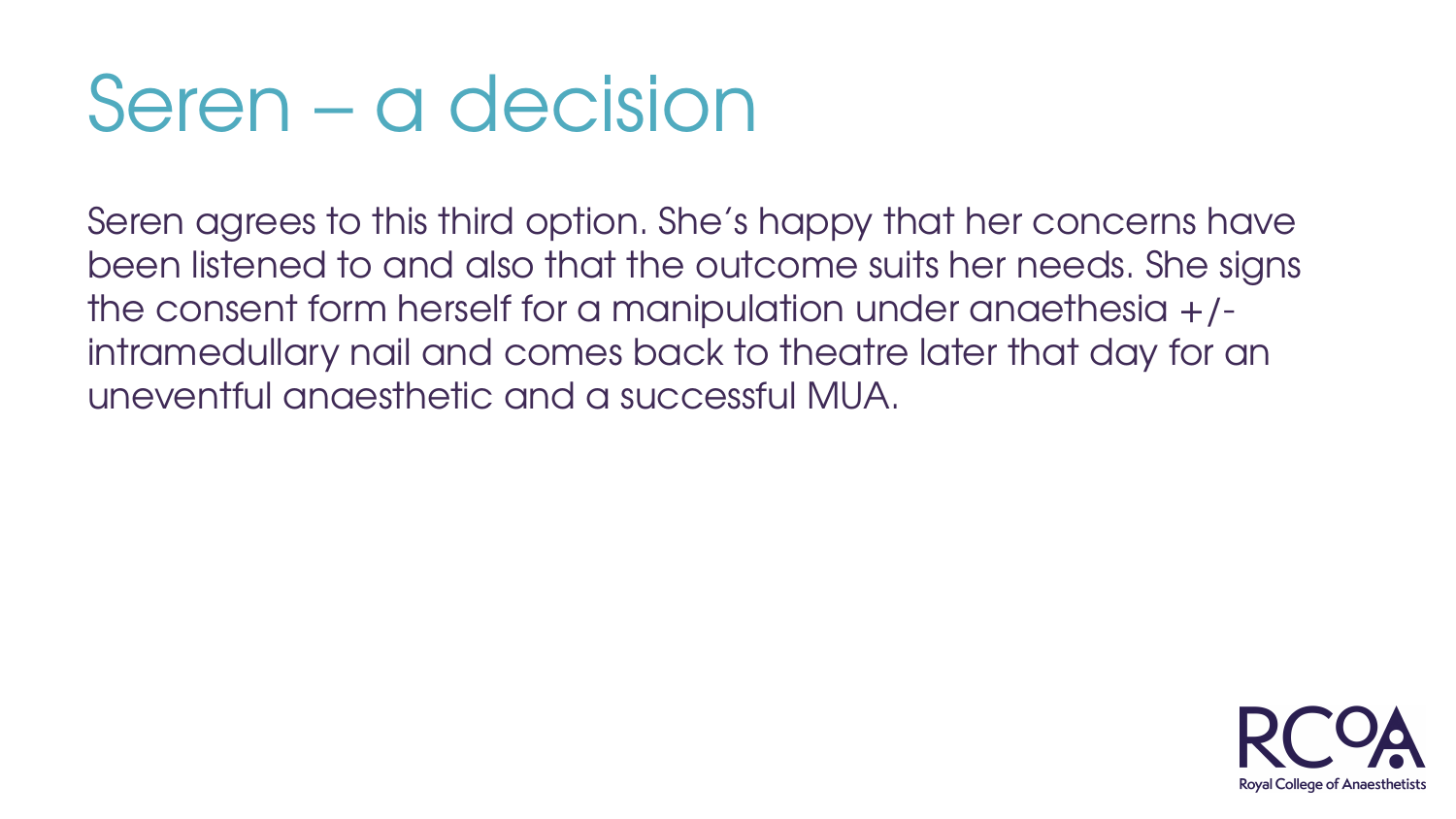

# Seren – a decision
Seren agrees to this third option. She’s happy that her concerns have been listened to and also that the outcome suits her needs. She signs the consent form herself for a manipulation under anaethesia +/- intramedullary nail and comes back to theatre later that day for an uneventful anaesthetic and a successful MUA.